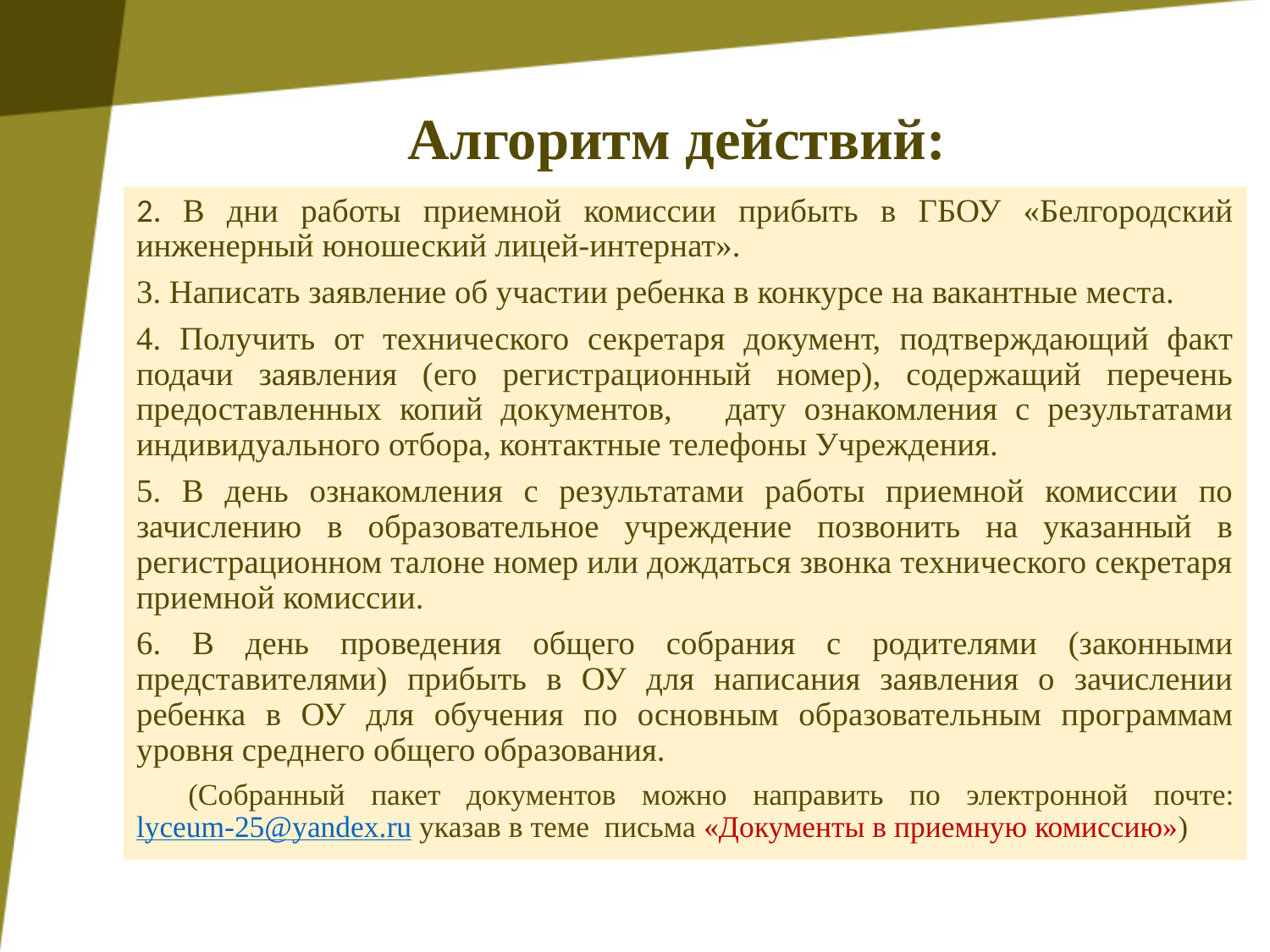

# Алгоритм действий:
2. В дни работы приемной комиссии прибыть в ГБОУ «Белгородский инженерный юношеский лицей-интернат».
3. Написать заявление об участии ребенка в конкурсе на вакантные места.
4. Получить от технического секретаря документ, подтверждающий факт подачи заявления (его регистрационный номер), содержащий перечень предоставленных копий документов,   дату ознакомления с результатами индивидуального отбора, контактные телефоны Учреждения.
5. В день ознакомления с результатами работы приемной комиссии по зачислению в образовательное учреждение позвонить на указанный в регистрационном талоне номер или дождаться звонка технического секретаря приемной комиссии.
6. В день проведения общего собрания с родителями (законными представителями) прибыть в ОУ для написания заявления о зачислении ребенка в ОУ для обучения по основным образовательным программам уровня среднего общего образования.
  (Собранный пакет документов можно направить по электронной почте: lyceum-25@yandex.ru указав в теме  письма «Документы в приемную комиссию»)